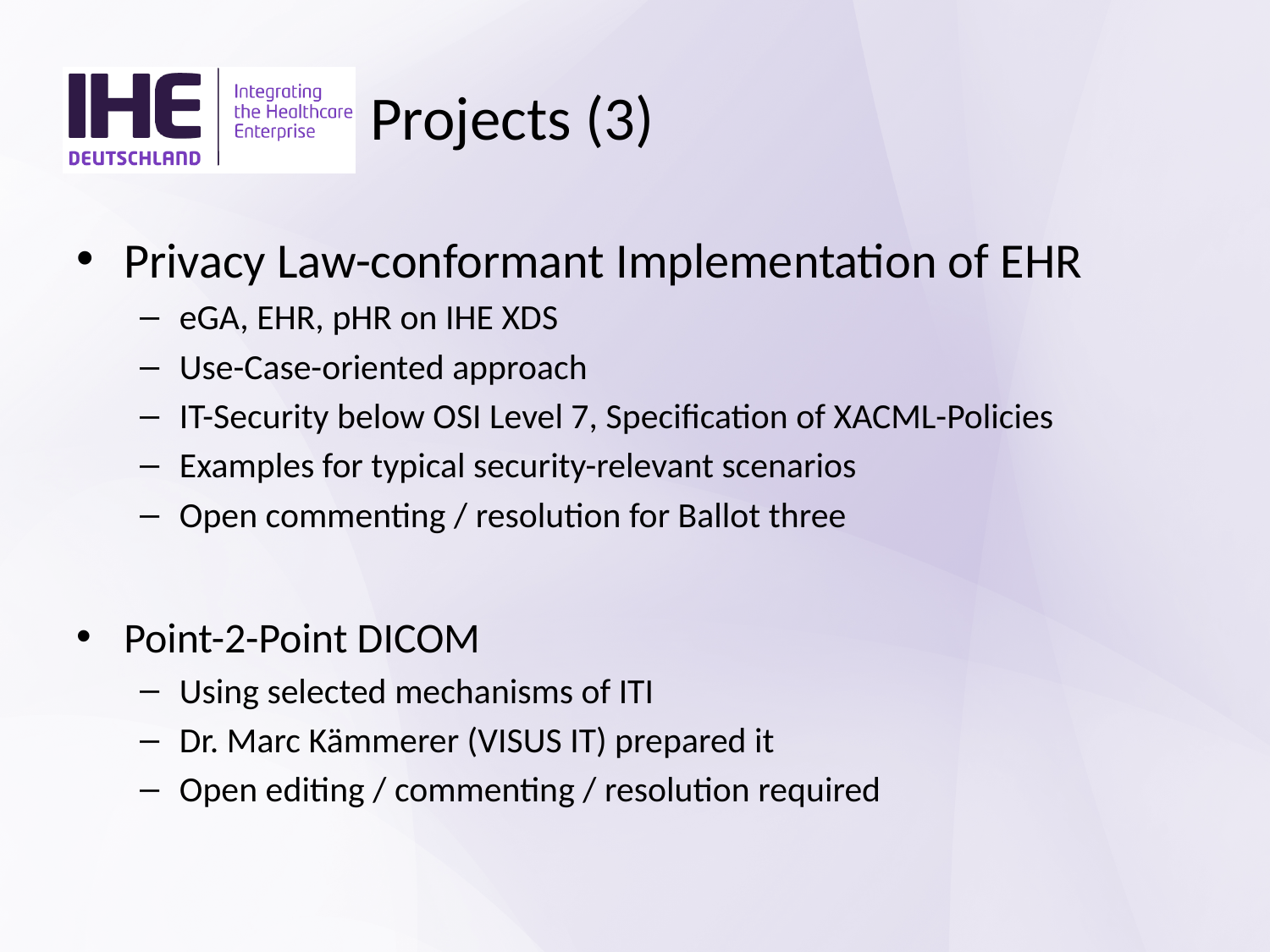

# Projects (3)
Privacy Law-conformant Implementation of EHR
eGA, EHR, pHR on IHE XDS
Use-Case-oriented approach
IT-Security below OSI Level 7, Specification of XACML-Policies
Examples for typical security-relevant scenarios
Open commenting / resolution for Ballot three

Point-2-Point DICOM
Using selected mechanisms of ITI
Dr. Marc Kämmerer (VISUS IT) prepared it
Open editing / commenting / resolution required